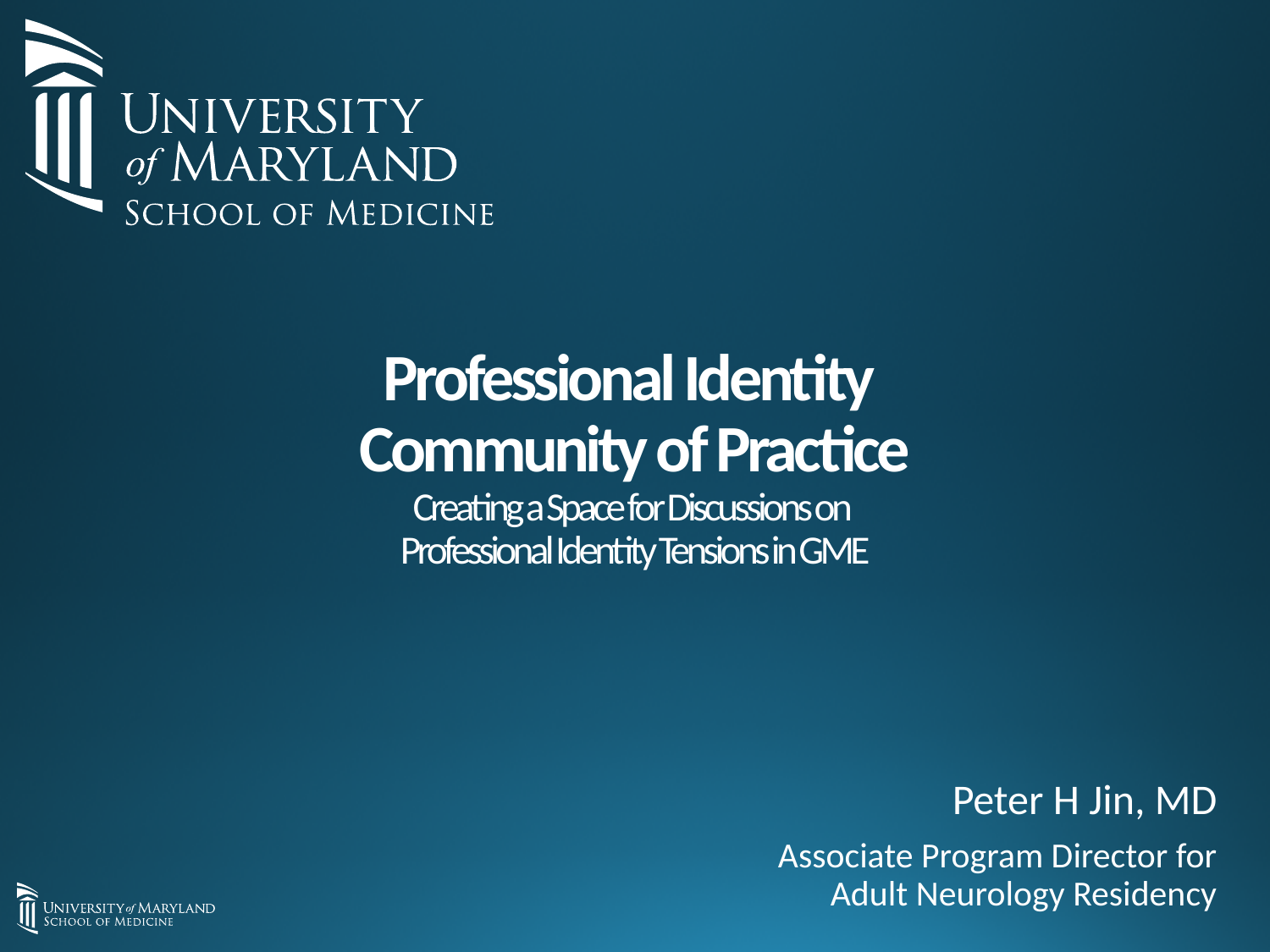

# Professional Identity Community of Practice Creating a Space for Discussions on Professional Identity Tensions in GME
Peter H Jin, MD
Associate Program Director for Adult Neurology Residency